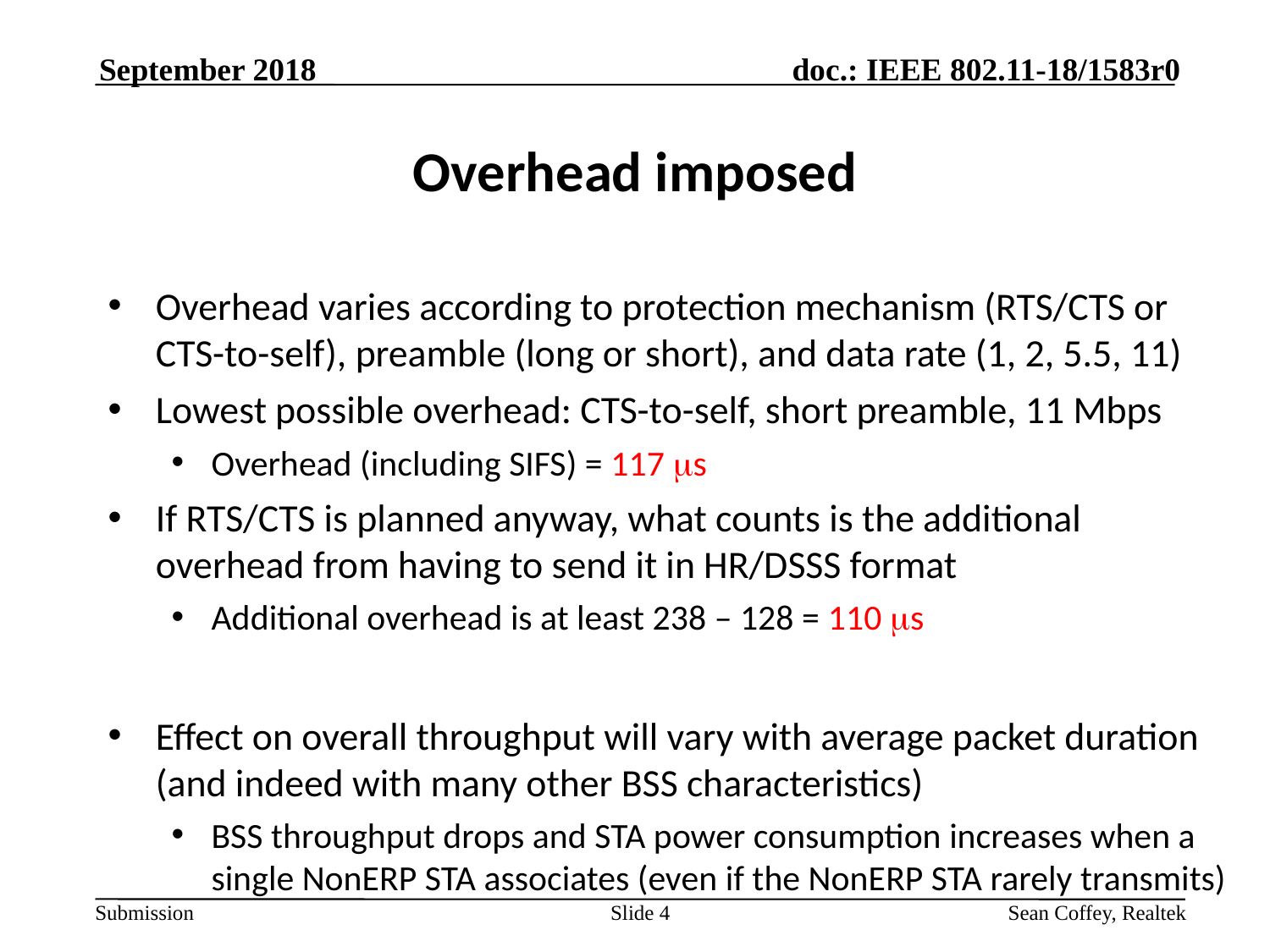

September 2018
# Overhead imposed
Overhead varies according to protection mechanism (RTS/CTS or CTS-to-self), preamble (long or short), and data rate (1, 2, 5.5, 11)
Lowest possible overhead: CTS-to-self, short preamble, 11 Mbps
Overhead (including SIFS) = 117 μs
If RTS/CTS is planned anyway, what counts is the additional overhead from having to send it in HR/DSSS format
Additional overhead is at least 238 – 128 = 110 μs

Effect on overall throughput will vary with average packet duration (and indeed with many other BSS characteristics)
BSS throughput drops and STA power consumption increases when a single NonERP STA associates (even if the NonERP STA rarely transmits)
Slide 4
Sean Coffey, Realtek